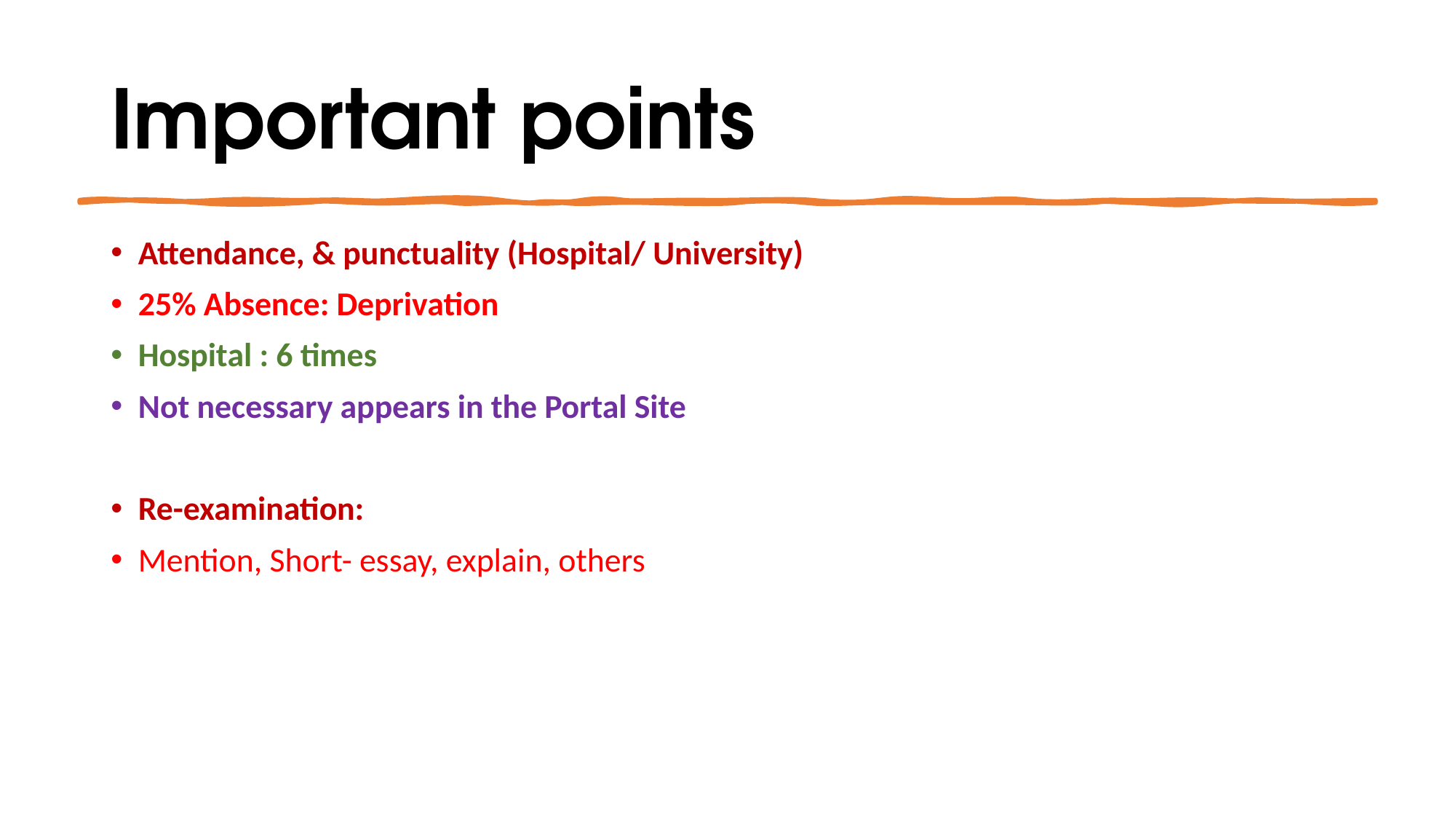

# Important points

Attendance, & punctuality (Hospital/ University)
25% Absence: Deprivation
Hospital : 6 times
Not necessary appears in the Portal Site

Re-examination:
Mention, Short- essay, explain, others